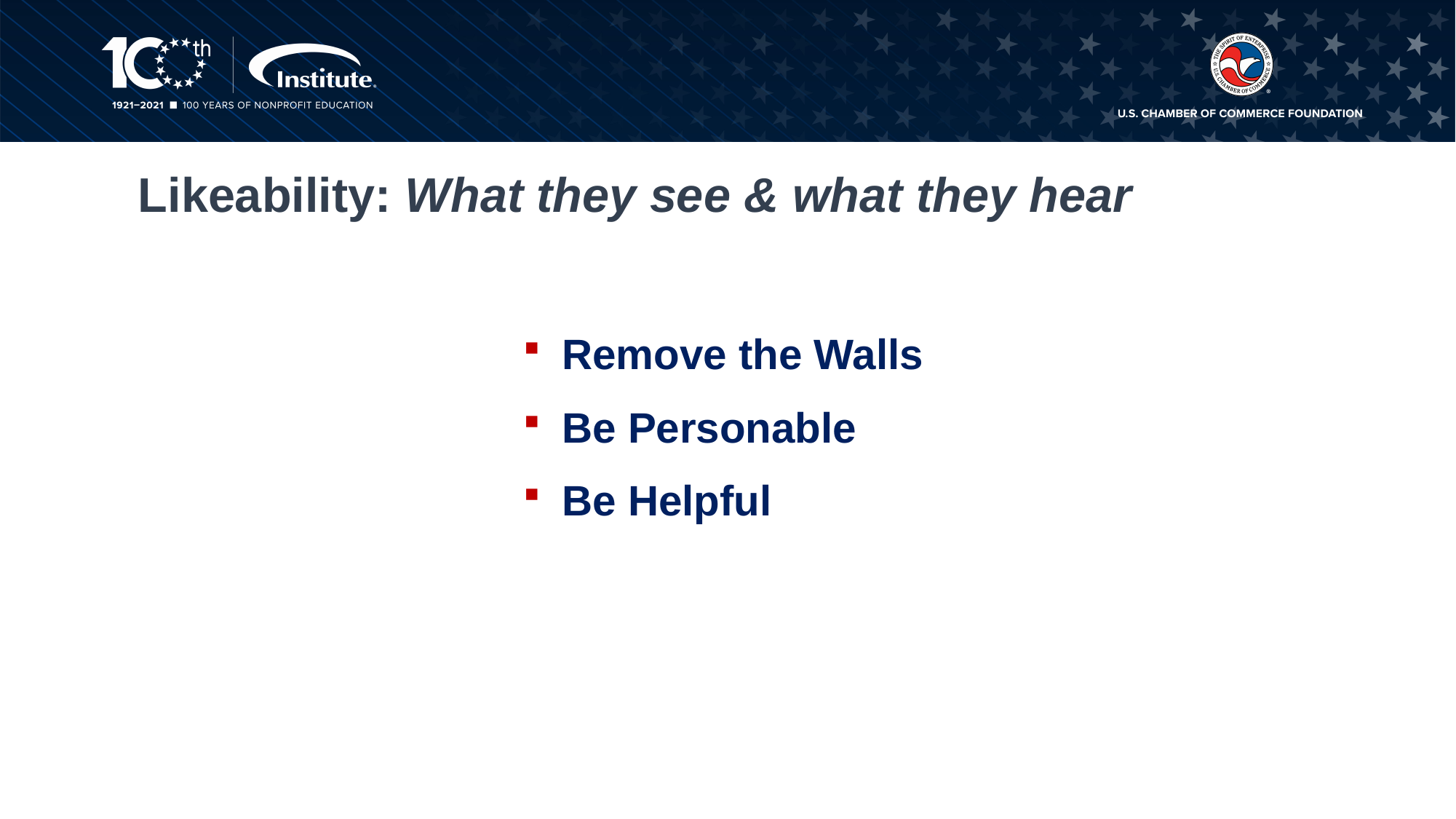

# Likeability: What they see & what they hear
 Remove the Walls
 Be Personable
 Be Helpful